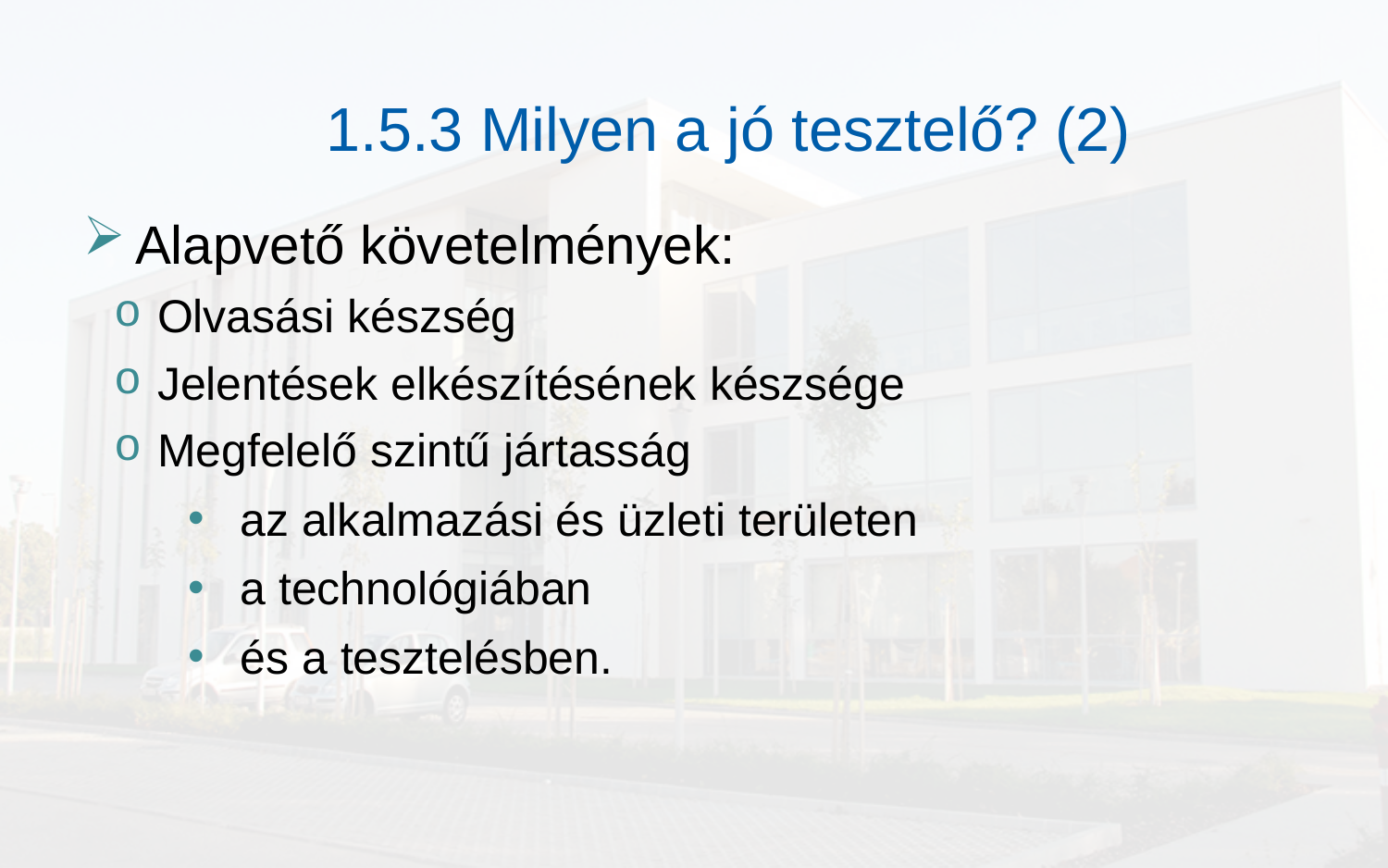

# 1.5.3 Milyen a jó tesztelő? (2)
Alapvető követelmények:
Olvasási készség
Jelentések elkészítésének készsége
Megfelelő szintű jártasság
az alkalmazási és üzleti területen
a technológiában
és a tesztelésben.